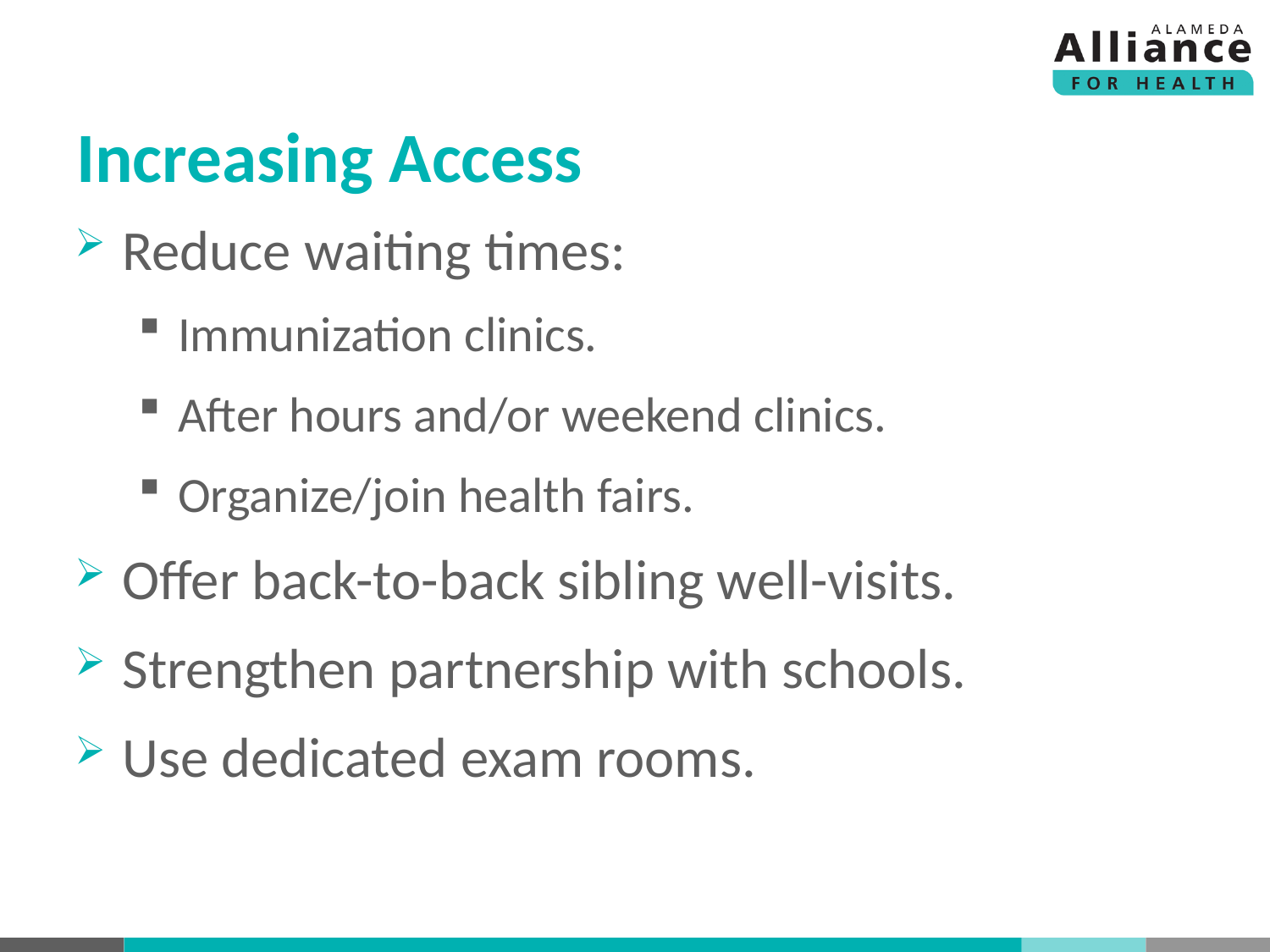

# Increasing Access
Reduce waiting times:
Immunization clinics.
After hours and/or weekend clinics.
Organize/join health fairs.
Offer back-to-back sibling well-visits.
Strengthen partnership with schools.
Use dedicated exam rooms.